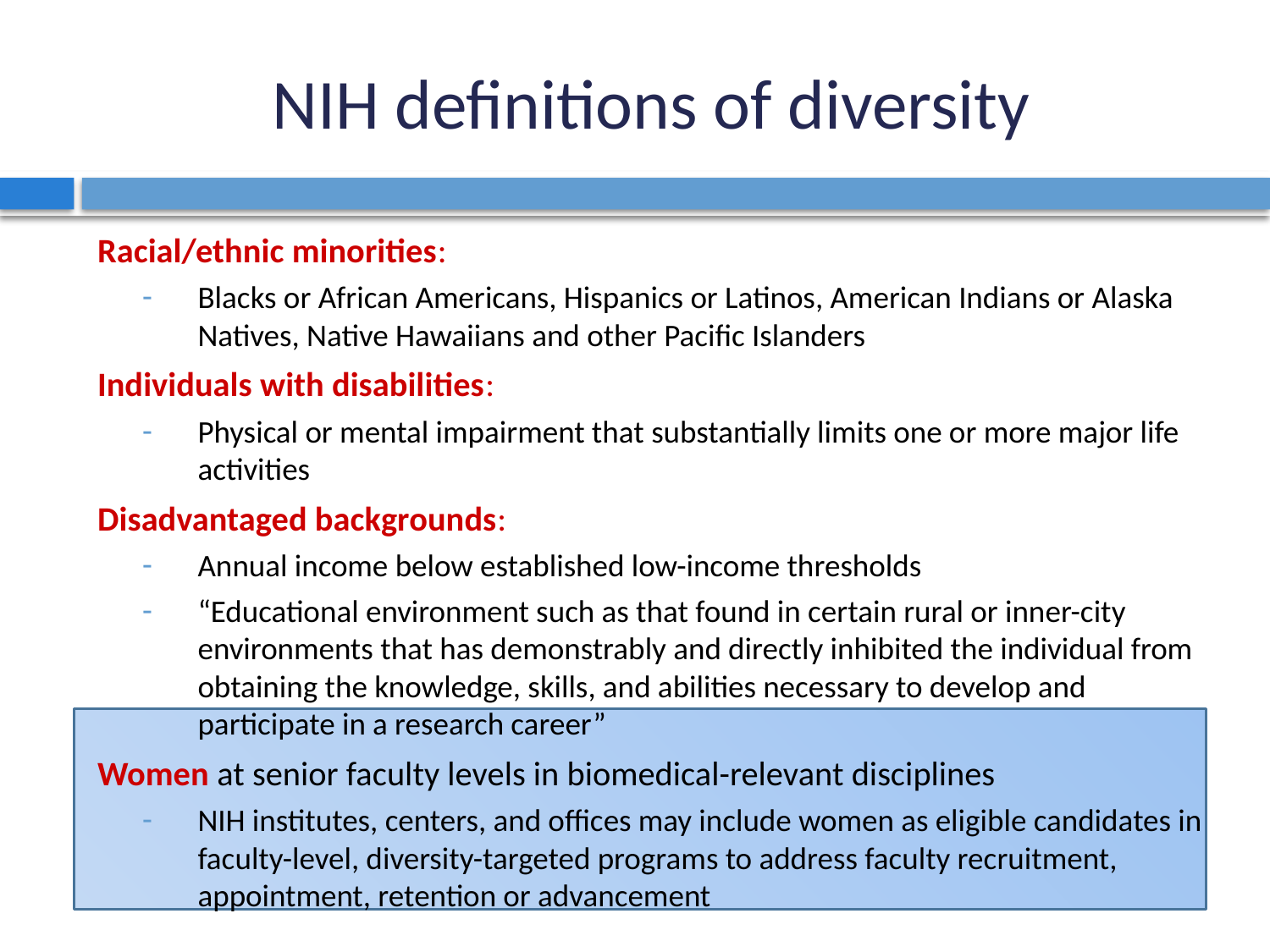

# NIH definitions of diversity
Racial/ethnic minorities:
Blacks or African Americans, Hispanics or Latinos, American Indians or Alaska Natives, Native Hawaiians and other Pacific Islanders
Individuals with disabilities:
Physical or mental impairment that substantially limits one or more major life activities
Disadvantaged backgrounds:
Annual income below established low-income thresholds
“Educational environment such as that found in certain rural or inner-city environments that has demonstrably and directly inhibited the individual from obtaining the knowledge, skills, and abilities necessary to develop and participate in a research career”
Women at senior faculty levels in biomedical-relevant disciplines
NIH institutes, centers, and offices may include women as eligible candidates in faculty-level, diversity-targeted programs to address faculty recruitment, appointment, retention or advancement